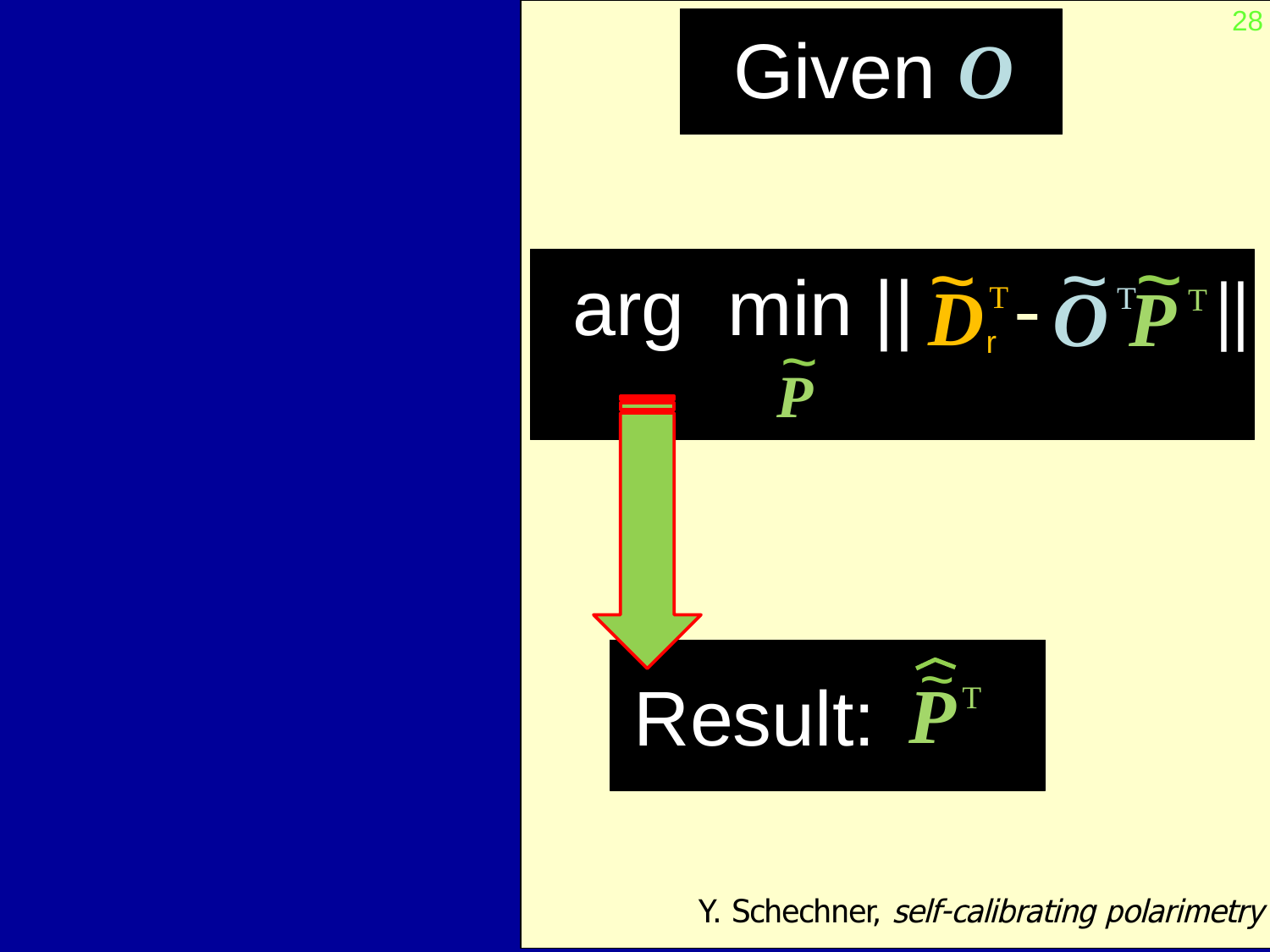

28

Given O
~
P
T
~
O
T
~
D
T
r

arg  min ||     -         ||
~
P

~
P

T

Result:
Y. Schechner, self-calibrating polarimetry